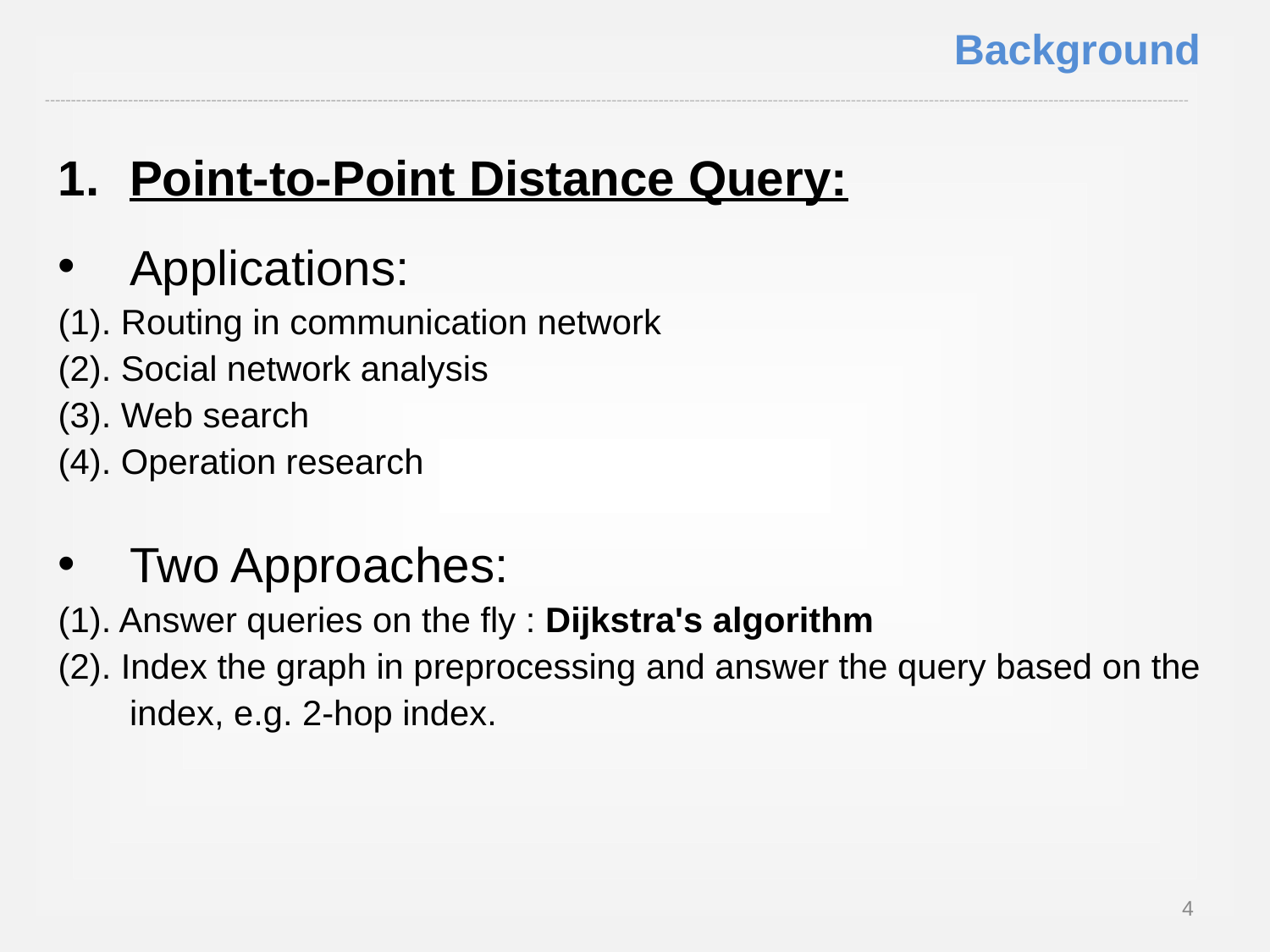

Background

Point-to-Point Distance Query:

Applications:
(1). Routing in communication network
(2). Social network analysis
(3). Web search
(4). Operation research

Two Approaches:
(1). Answer queries on the fly : Dijkstra's algorithm
(2). Index the graph in preprocessing and answer the query based on the index, e.g. 2-hop index.

4